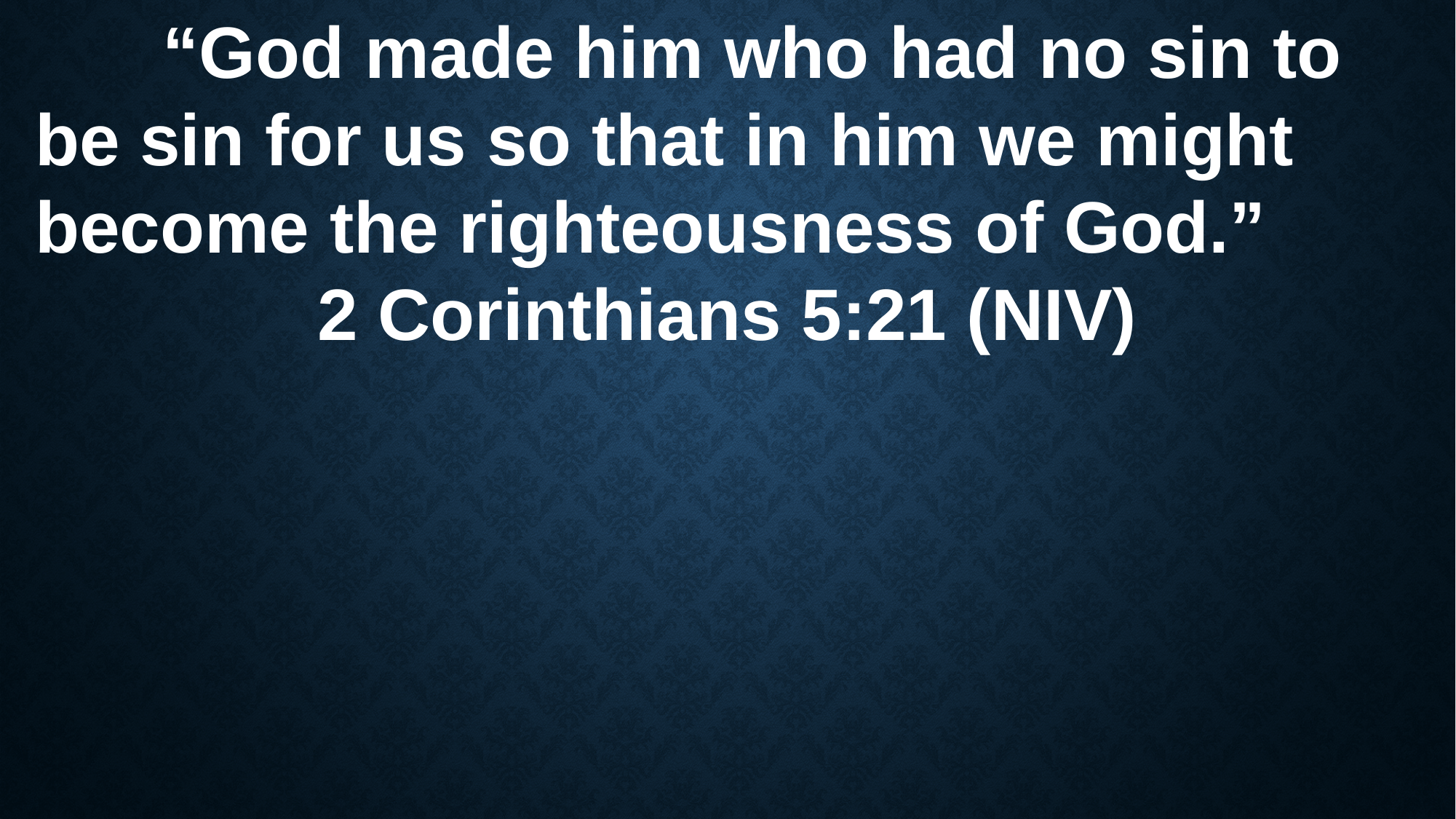

“God made him who had no sin to be sin for us so that in him we might become the righteousness of God.”
2 Corinthians 5:21 (NIV)